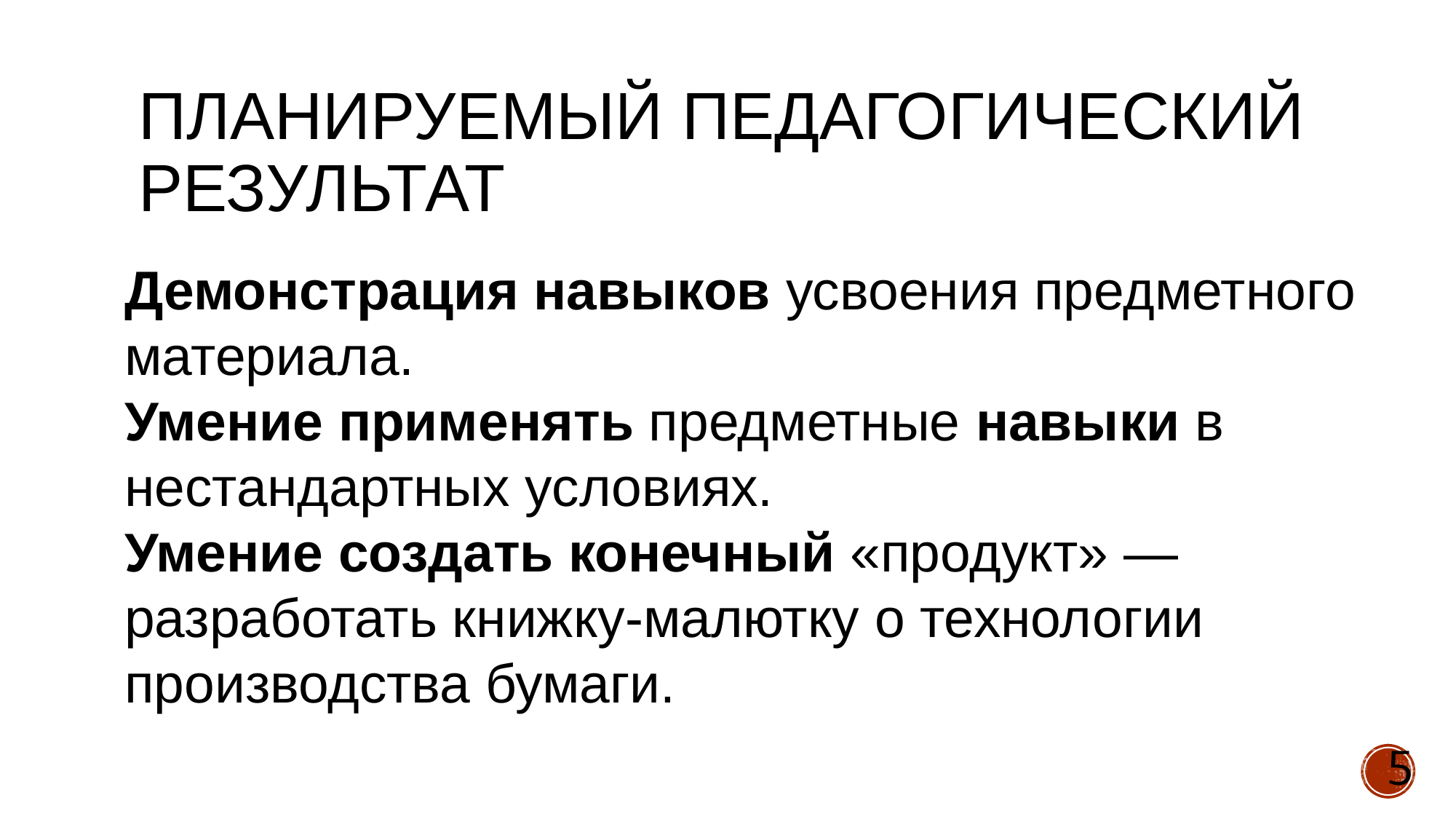

# Планируемый педагогический результат
Демонстрация навыков усвоения предметного материала.
Умение применять предметные навыки в нестандартных условиях.
Умение создать конечный «продукт» — разработать книжку-малютку о технологии производства бумаги.
5